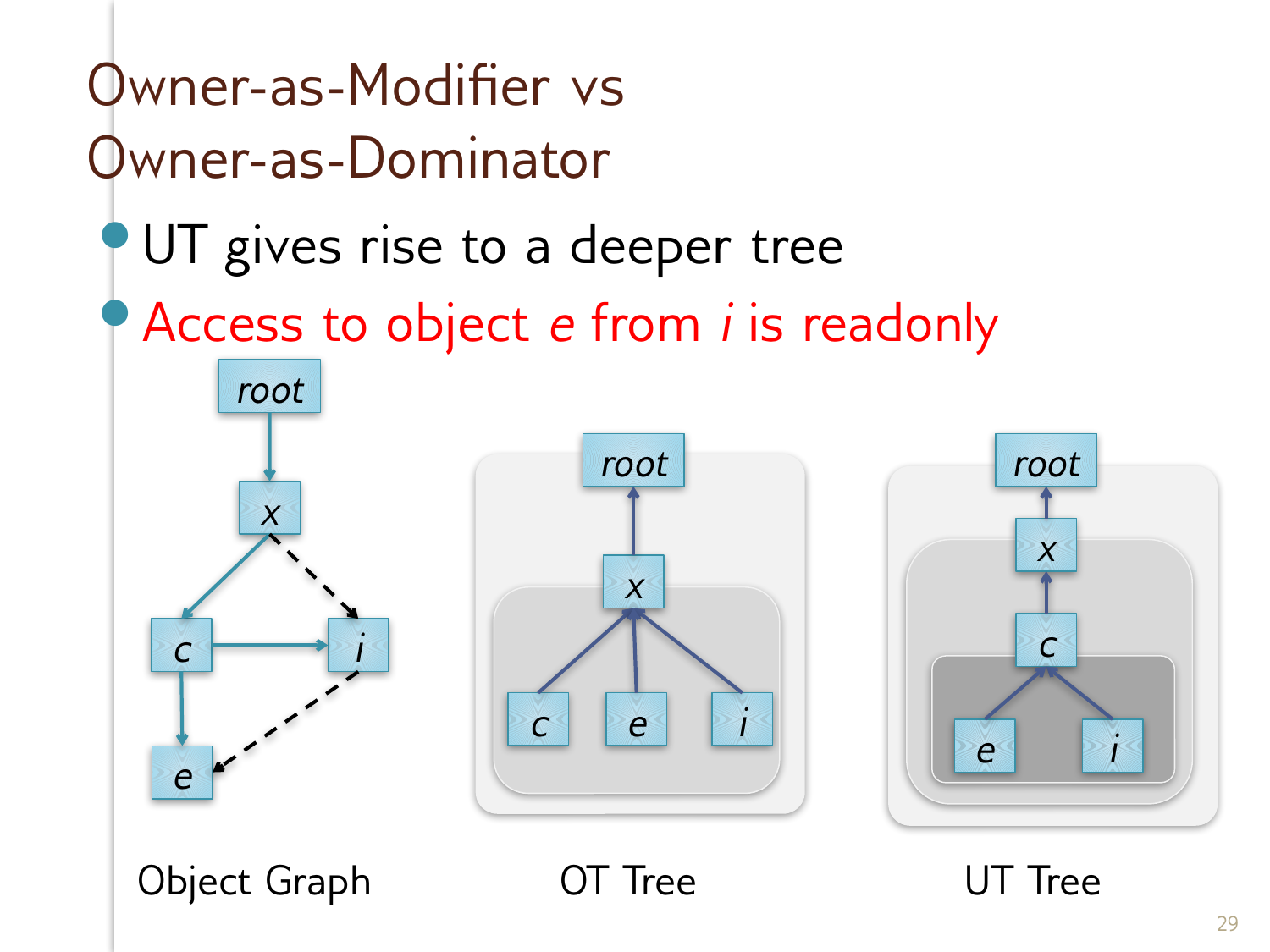

# Owner-as-Modifier vs Owner-as-Dominator
UT gives rise to a deeper tree
Access to object e from i is readonly
root
x
c
i
e
root
root

x

x

c

c
e
i
e
i
Object Graph
OT Tree
UT Tree
29